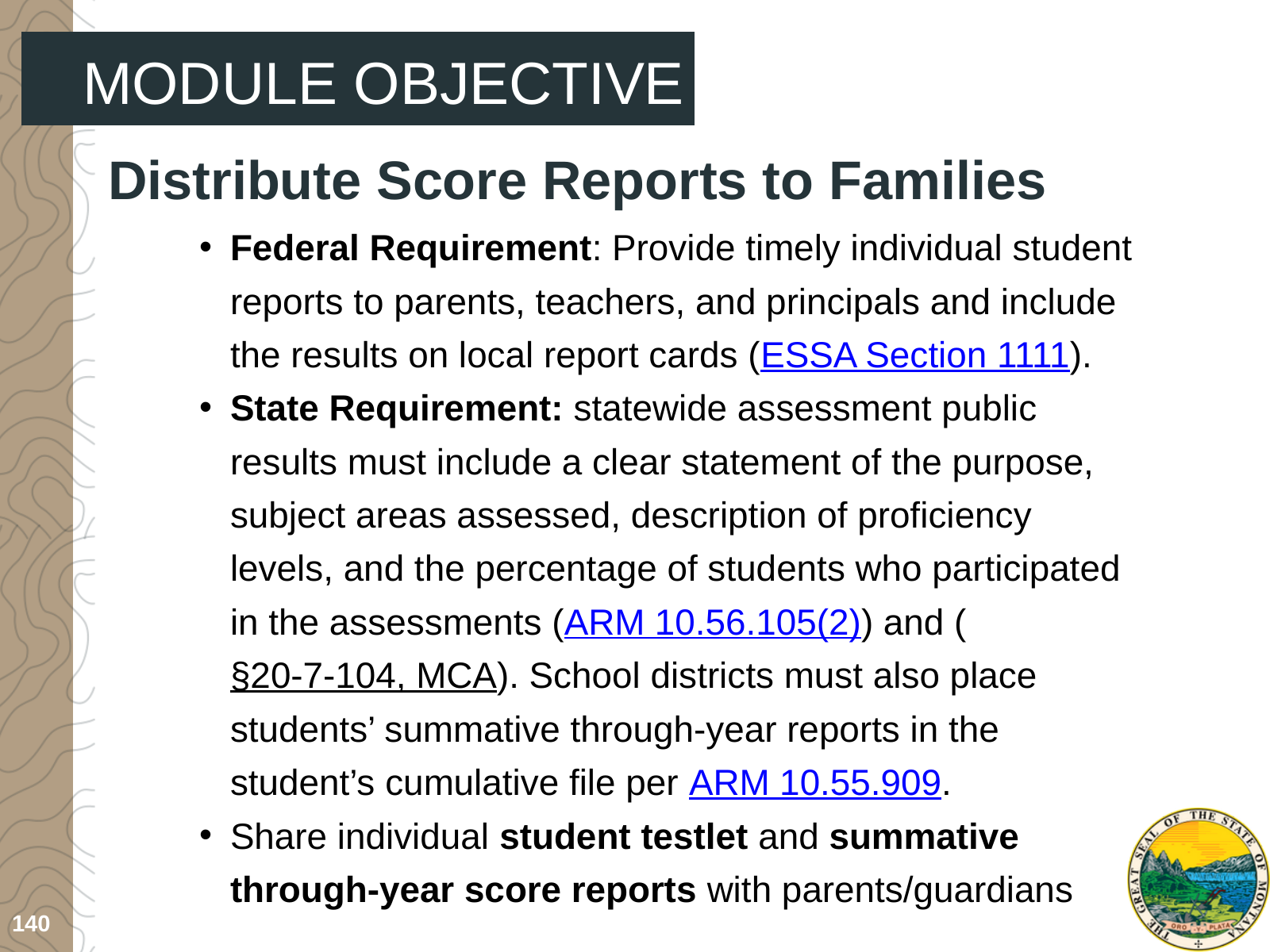

MODULE OBJECTIVE

Distribute Score Reports to Families
Federal Requirement: Provide timely individual student reports to parents, teachers, and principals and include the results on local report cards (ESSA Section 1111).
State Requirement: statewide assessment public results must include a clear statement of the purpose, subject areas assessed, description of proficiency levels, and the percentage of students who participated in the assessments (ARM 10.56.105(2)) and (§20-7-104, MCA). School districts must also place students’ summative through-year reports in the student’s cumulative file per ARM 10.55.909.
Share individual student testlet and summative through-year score reports with parents/guardians

140